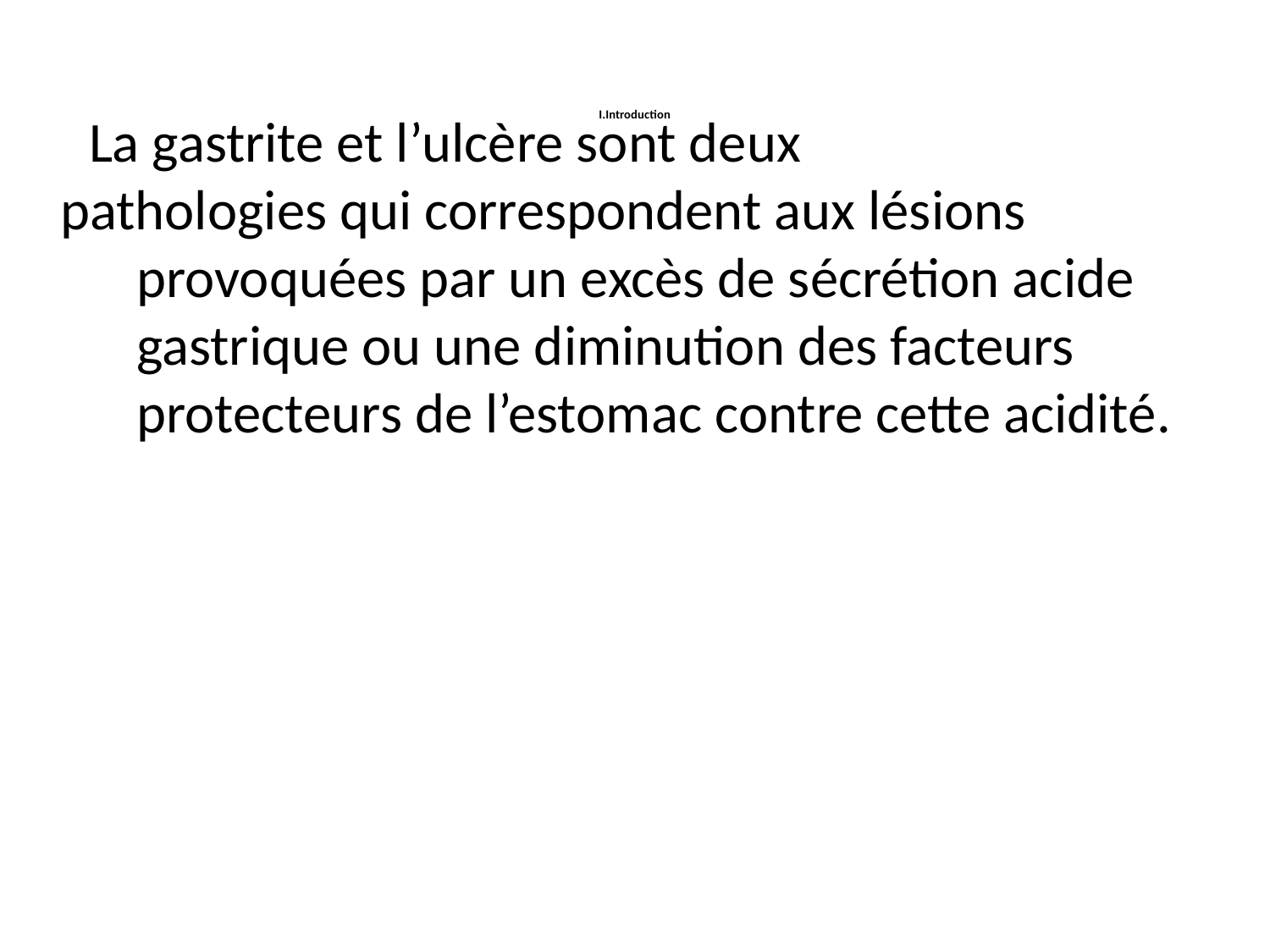

La gastrite et l’ulcère sont deux  		pathologies qui correspondent aux lésions
      provoquées par un excès de sécrétion acide
      gastrique ou une diminution des facteurs
      protecteurs de l’estomac contre cette acidité.
# I.Introduction